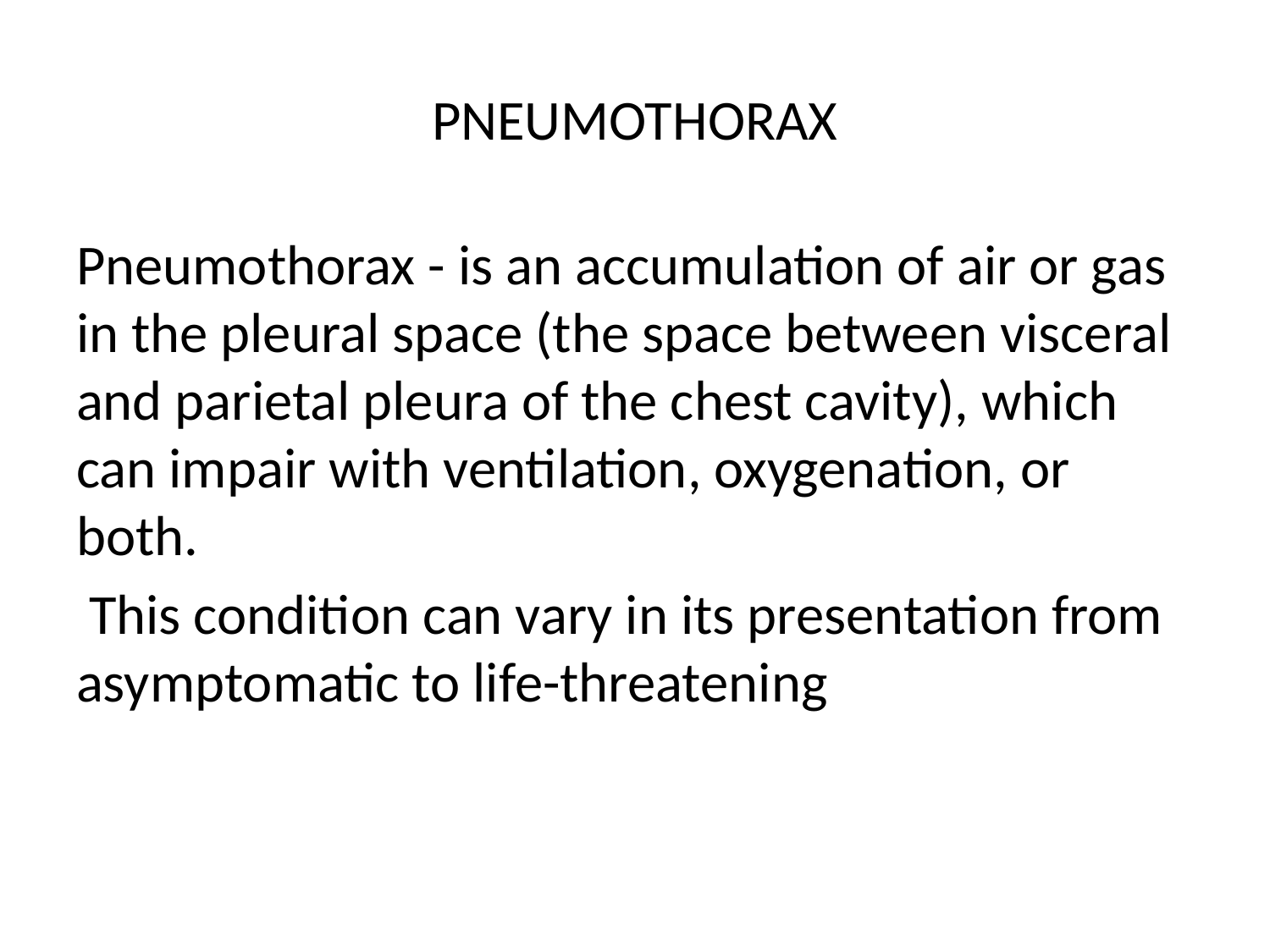

# PNEUMOTHORAX
Pneumothorax - is an accumulation of air or gas in the pleural space (the space between visceral and parietal pleura of the chest cavity), which can impair with ventilation, oxygenation, or both.
 This condition can vary in its presentation from asymptomatic to life-threatening